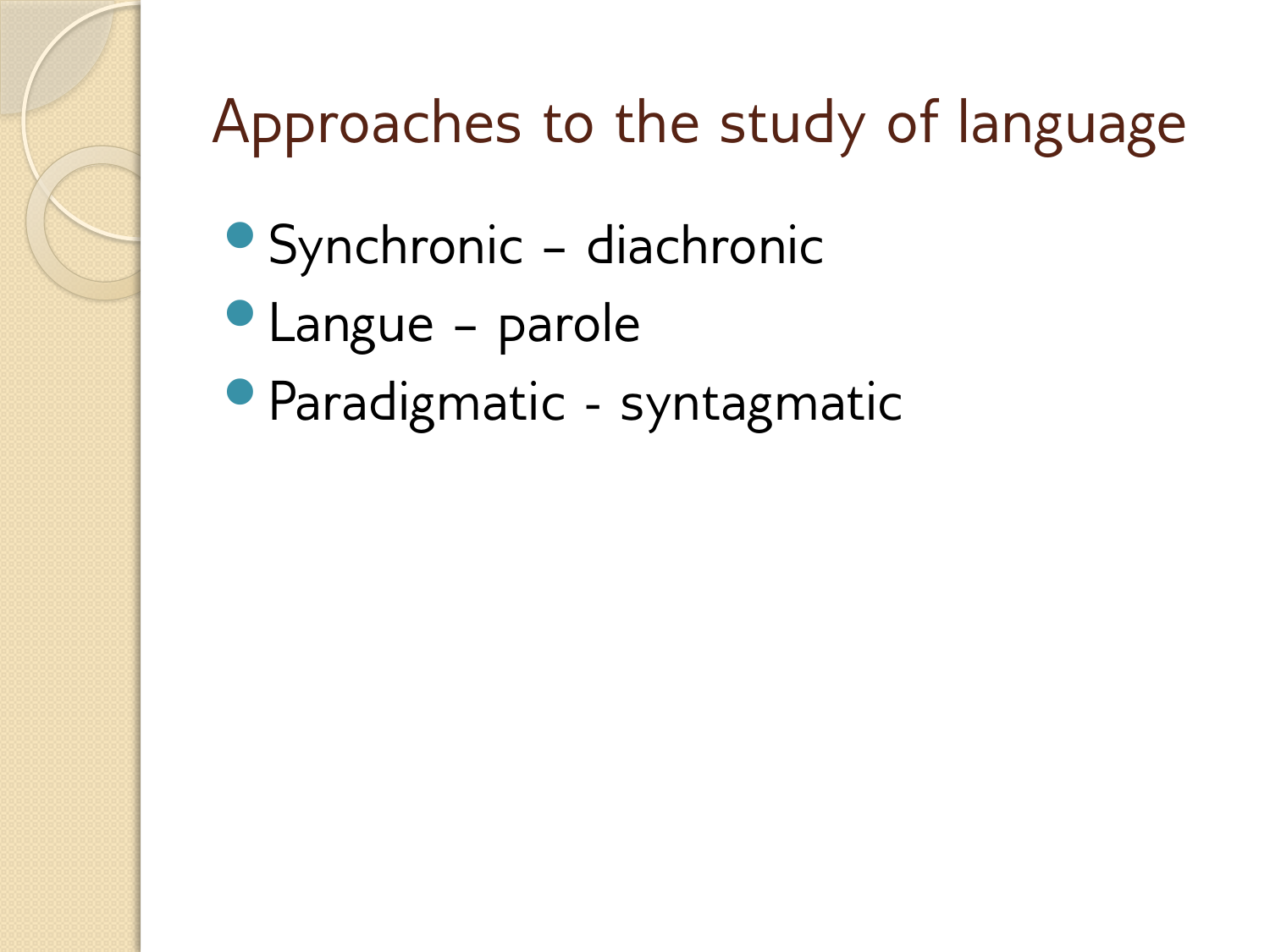

# Approaches to the study of language
Synchronic – diachronic
Langue – parole
Paradigmatic - syntagmatic